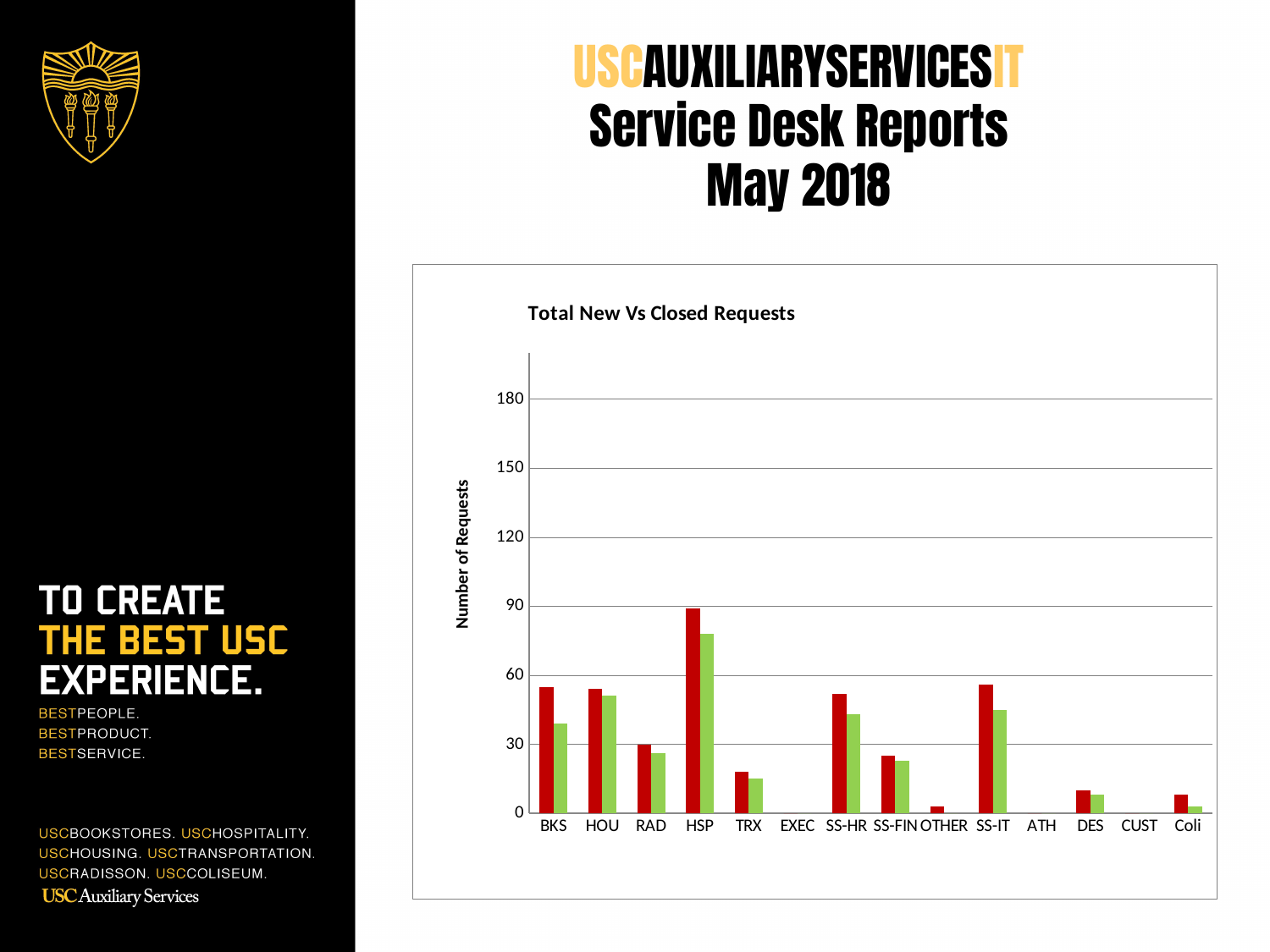

USCAUXILIARYSERVICESIT
Service Desk Reports
May 2018

### Chart: Total New Vs Closed Requests

| Category | Total Requests | Closed Requests |
|---|---|---|
| BKS | 55.0 | 39.0 |
| HOU | 54.0 | 51.0 |
| RAD | 30.0 | 26.0 |
| HSP | 89.0 | 78.0 |
| TRX | 18.0 | 15.0 |
| EXEC | 0.0 | 0.0 |
| SS-HR | 52.0 | 43.0 |
| SS-FIN | 25.0 | 23.0 |
| OTHER | 3.0 | 0.0 |
| SS-IT | 56.0 | 45.0 |
| ATH | 0.0 | 0.0 |
| DES | 10.0 | 8.0 |
| CUST | 0.0 | 0.0 |
| Coli | 8.0 | 3.0 |